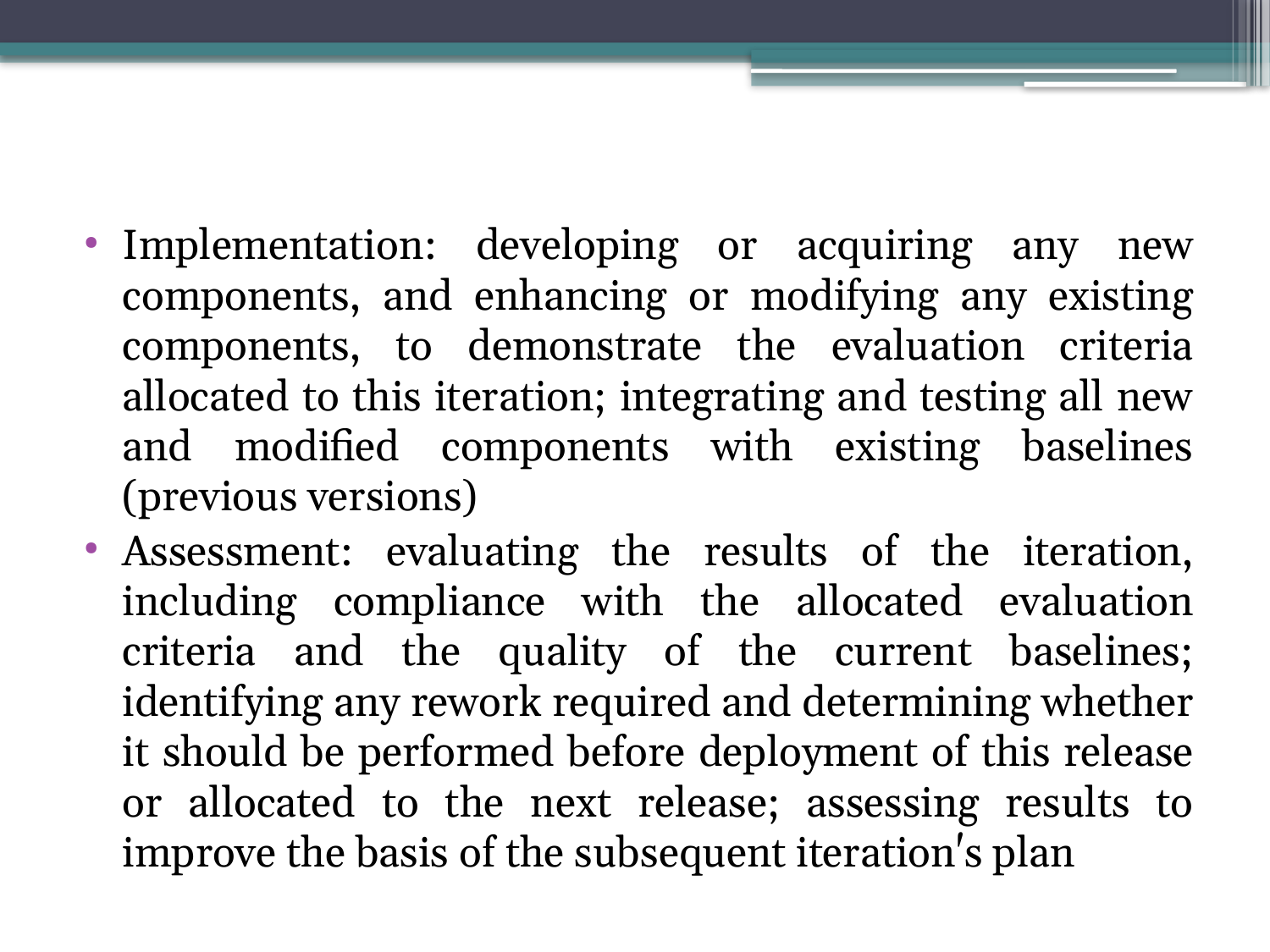

Implementation: developing or acquiring any new components, and enhancing or modifying any existing components, to demonstrate the evaluation criteria allocated to this iteration; integrating and testing all new and modified components with existing baselines (previous versions)
Assessment: evaluating the results of the iteration, including compliance with the allocated evaluation criteria and the quality of the current baselines; identifying any rework required and determining whether it should be performed before deployment of this release or allocated to the next release; assessing results to improve the basis of the subsequent iteration's plan